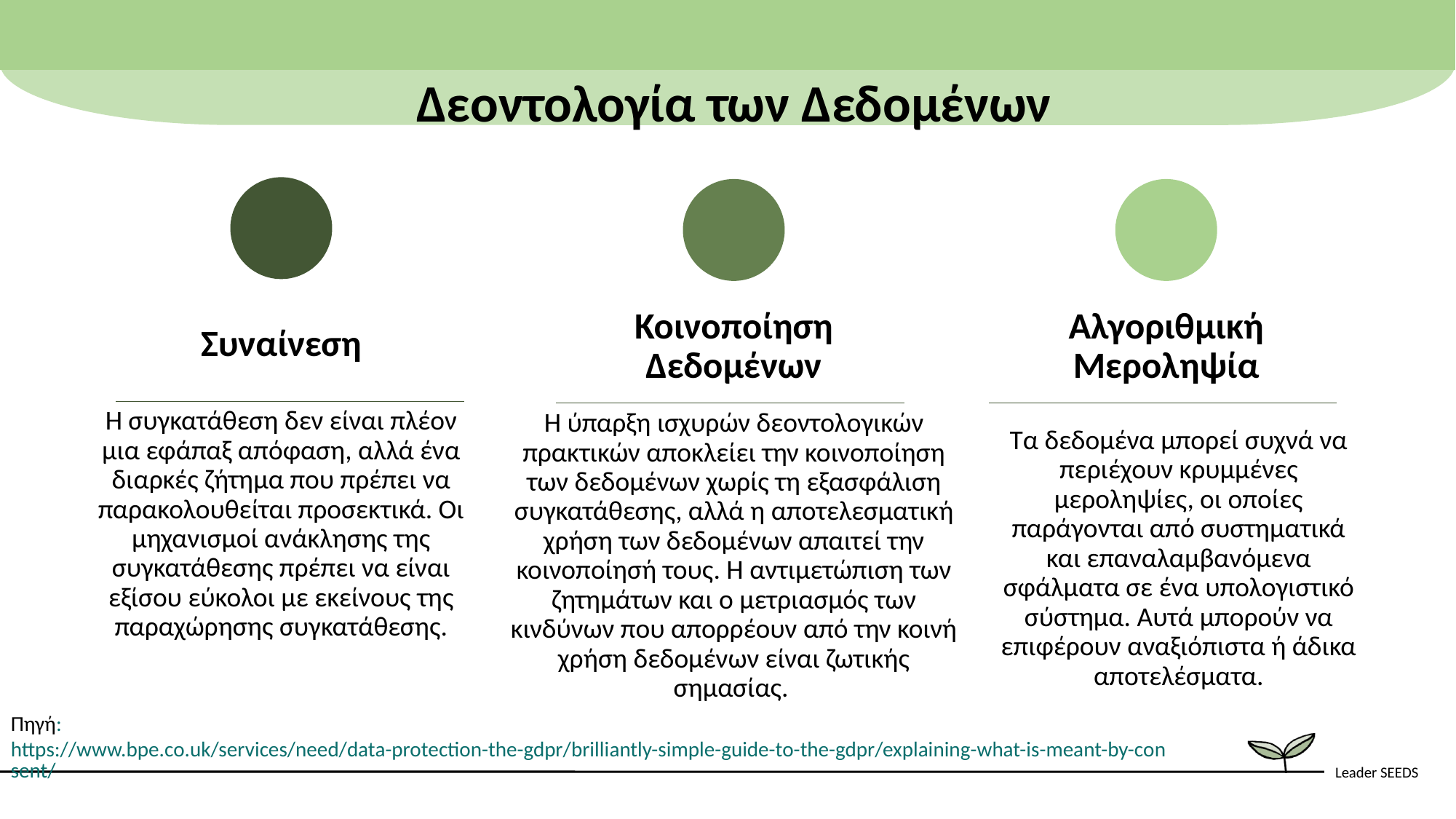

Δεοντολογία των Δεδομένων

Συναίνεση

Κοινοποίηση Δεδομένων

Αλγοριθμική Mεροληψία
Η συγκατάθεση δεν είναι πλέον μια εφάπαξ απόφαση, αλλά ένα διαρκές ζήτημα που πρέπει να παρακολουθείται προσεκτικά. Οι μηχανισμοί ανάκλησης της συγκατάθεσης πρέπει να είναι εξίσου εύκολοι με εκείνους της παραχώρησης συγκατάθεσης.
Η ύπαρξη ισχυρών δεοντολογικών πρακτικών αποκλείει την κοινοποίηση των δεδομένων χωρίς τη εξασφάλιση συγκατάθεσης, αλλά η αποτελεσματική χρήση των δεδομένων απαιτεί την κοινοποίησή τους. Η αντιμετώπιση των ζητημάτων και ο μετριασμός των κινδύνων που απορρέουν από την κοινή χρήση δεδομένων είναι ζωτικής σημασίας.

Τα δεδομένα μπορεί συχνά να περιέχουν κρυμμένες μεροληψίες, οι οποίες παράγονται από συστηματικά και επαναλαμβανόμενα σφάλματα σε ένα υπολογιστικό σύστημα. Αυτά μπορούν να επιφέρουν αναξιόπιστα ή άδικα αποτελέσματα.
Πηγή: https://www.bpe.co.uk/services/need/data-protection-the-gdpr/brilliantly-simple-guide-to-the-gdpr/explaining-what-is-meant-by-consent/